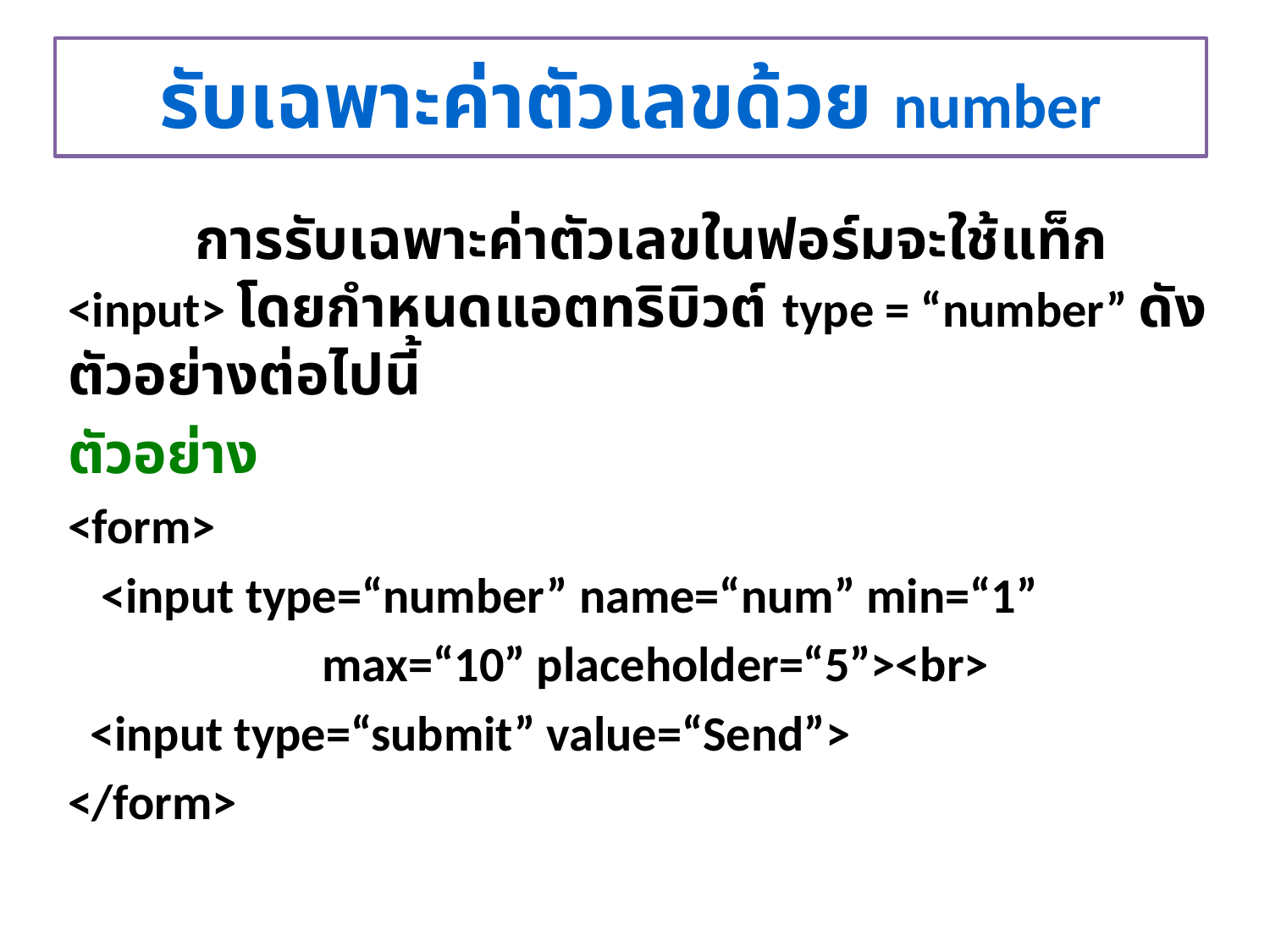

# รับเฉพาะค่าตัวเลขด้วย number
	การรับเฉพาะค่าตัวเลขในฟอร์มจะใช้แท็ก <input> โดยกำหนดแอตทริบิวต์ type = “number” ดังตัวอย่างต่อไปนี้
ตัวอย่าง
<form>
   <input type=“number” name=“num” min=“1”
 		max=“10” placeholder=“5”><br>
  <input type=“submit” value=“Send”>
</form>